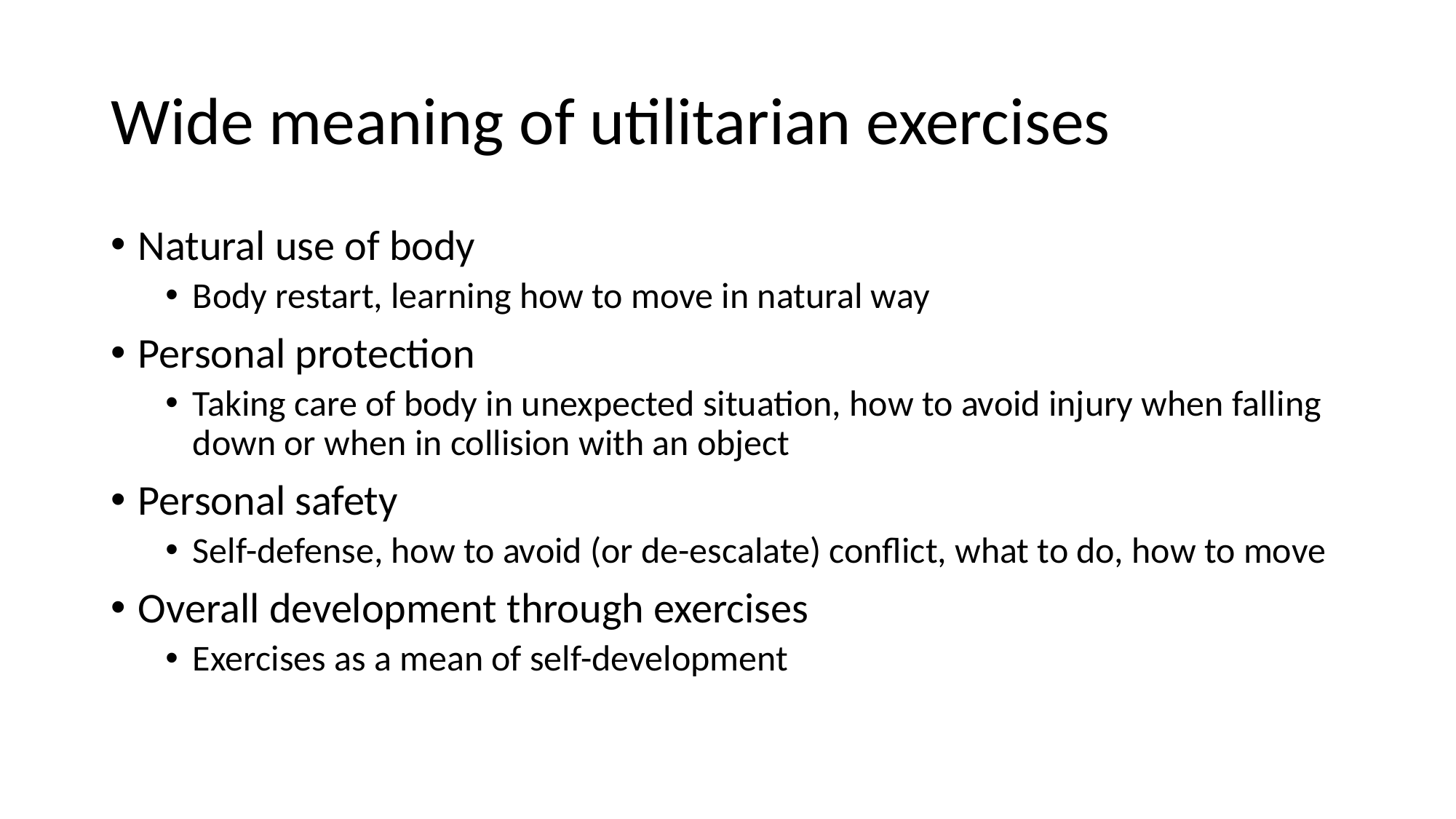

# Wide meaning of utilitarian exercises
Natural use of body
Body restart, learning how to move in natural way
Personal protection
Taking care of body in unexpected situation, how to avoid injury when falling down or when in collision with an object
Personal safety
Self-defense, how to avoid (or de-escalate) conflict, what to do, how to move
Overall development through exercises
Exercises as a mean of self-development